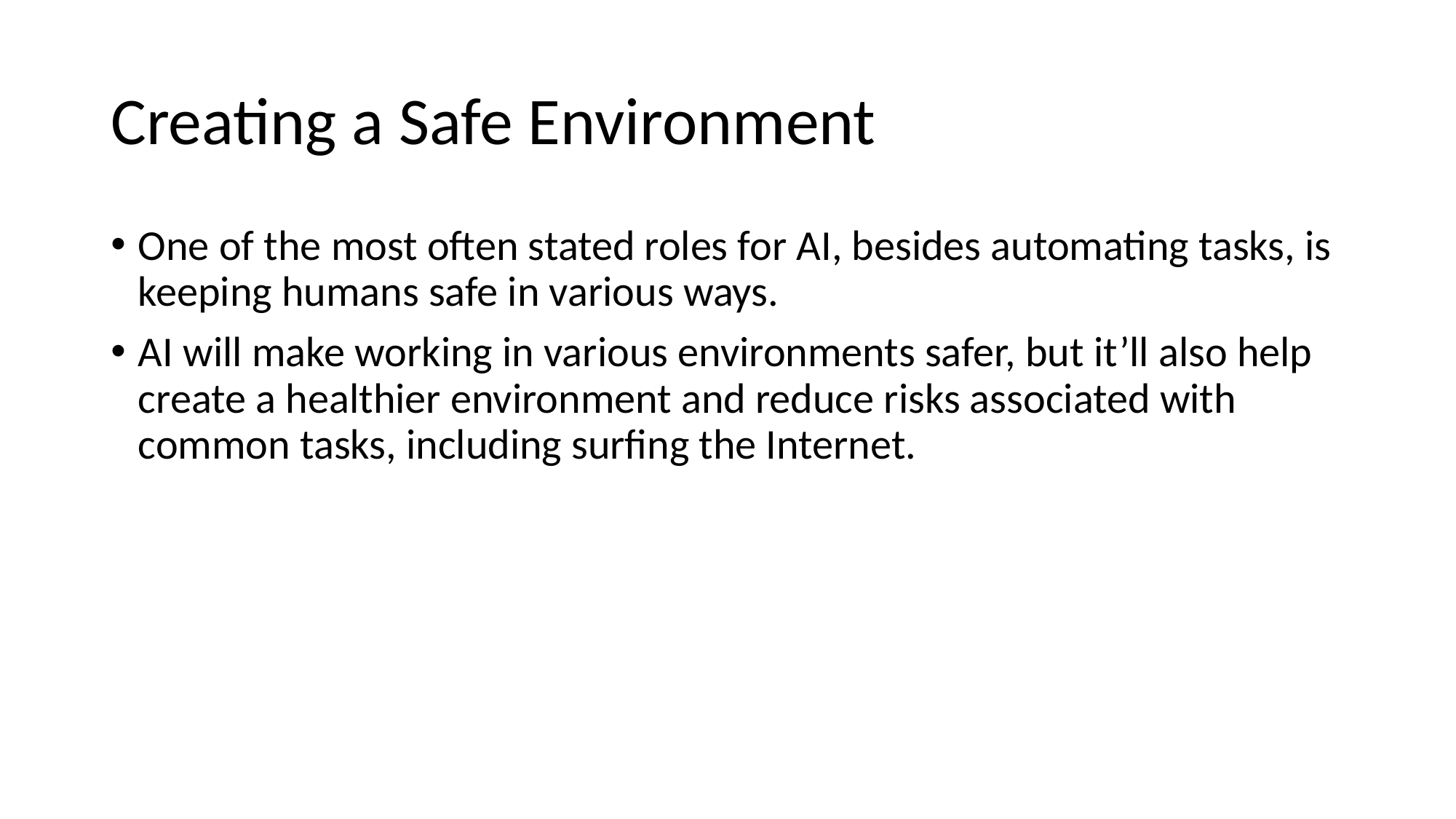

# Creating a Safe Environment
One of the most often stated roles for AI, besides automating tasks, is keeping humans safe in various ways.
AI will make working in various environments safer, but it’ll also help create a healthier environment and reduce risks associated with common tasks, including surfing the Internet.